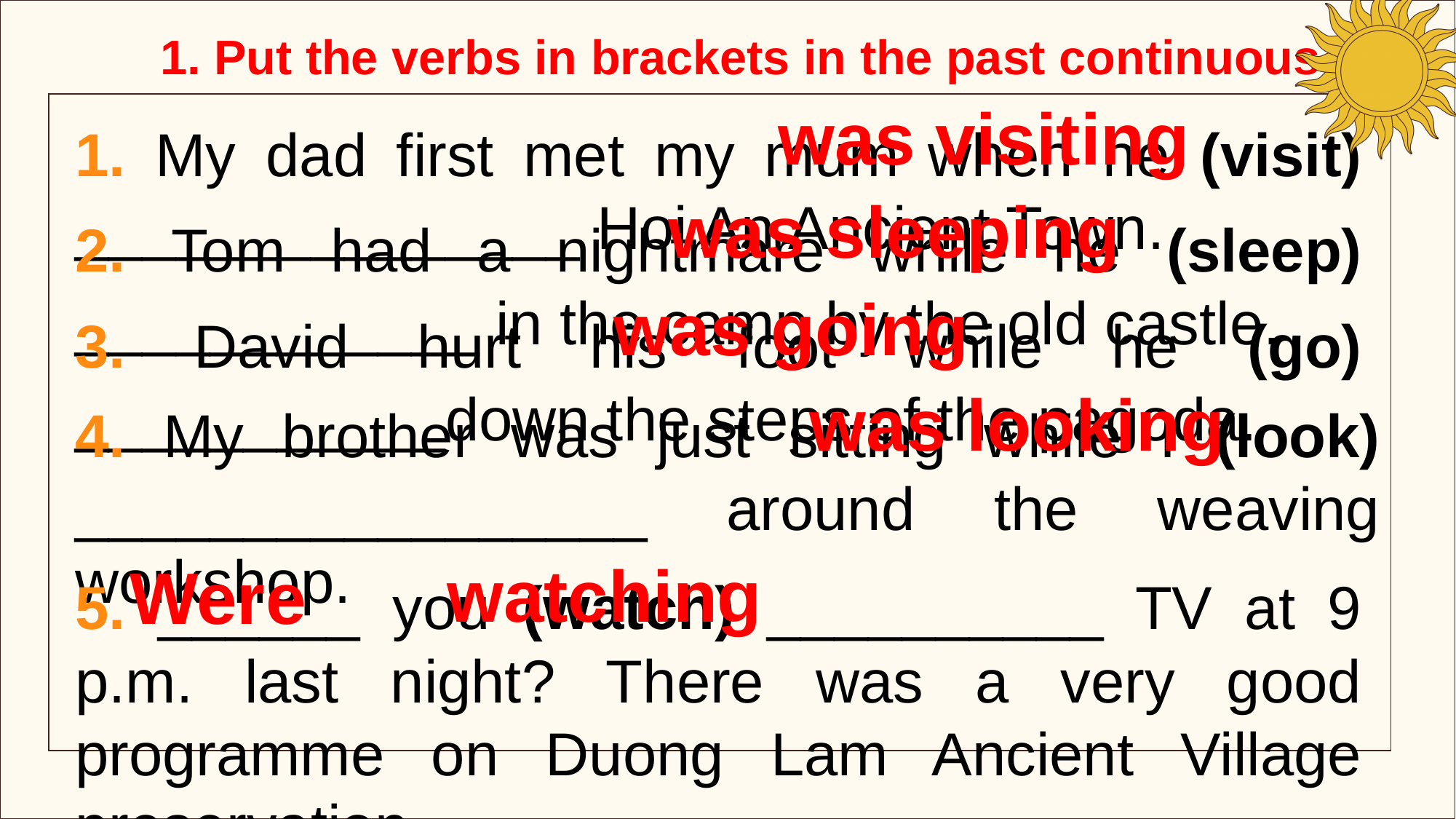

1. Put the verbs in brackets in the past continuous
was visiting

1. My dad first met my mum when he (visit) _______________ Hoi An Ancient Town.
was sleeping
2. Tom had a nightmare while he (sleep) ____________ in the camp by the old castle.
was going
3. David hurt his foot while he (go) ___________down the steps of the pagoda.
was looking
4. My brother was just sitting while I (look) _________________ around the weaving workshop.
watching
Were
5. ______ you (watch) __________ TV at 9 p.m. last night? There was a very good programme on Duong Lam Ancient Village preservation.